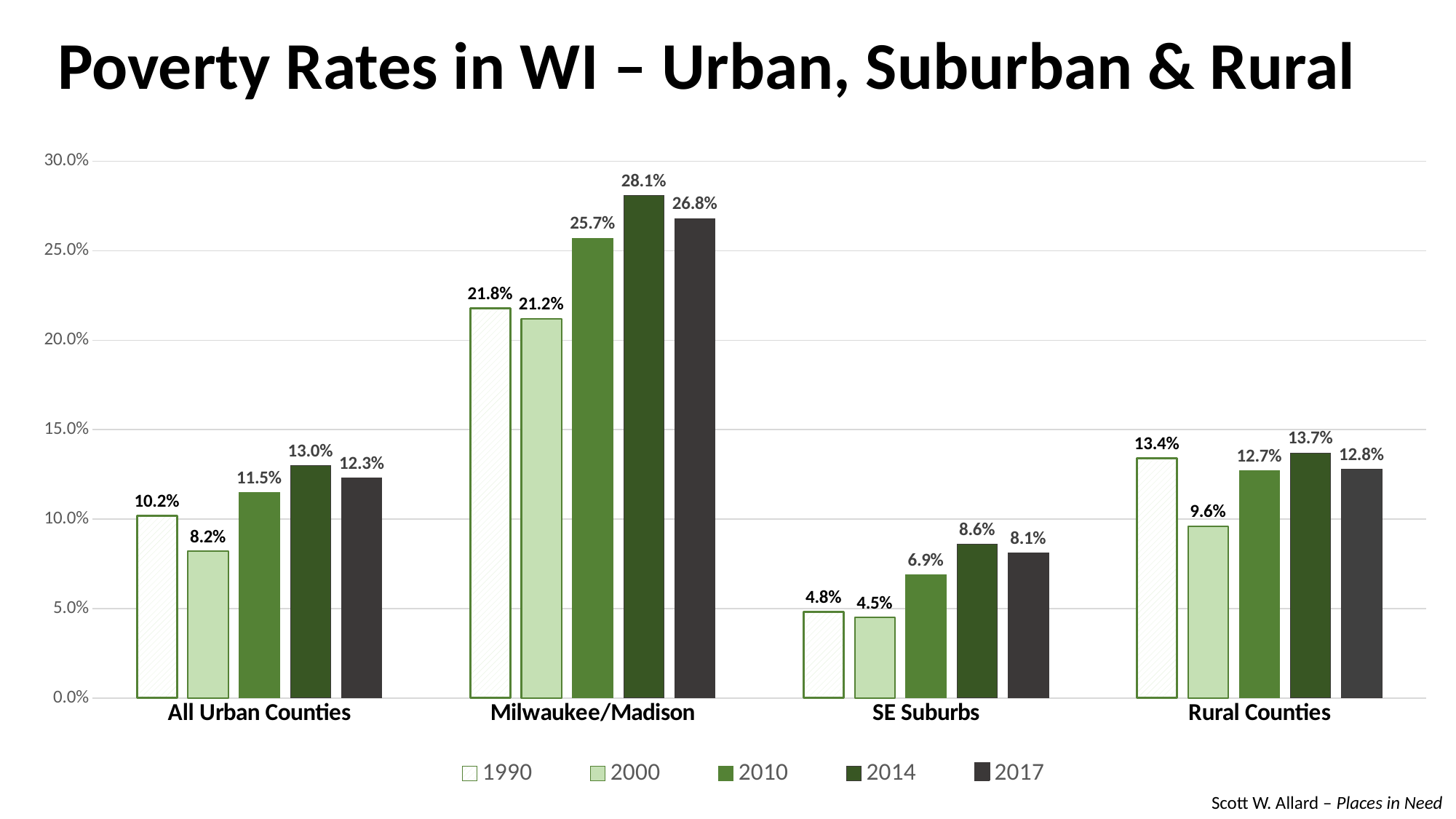

Poverty Rates in WI – Urban, Suburban & Rural

### Chart

| Category | 1990 | 2000 | 2010 | 2014 | 2017 |
|---|---|---|---|---|---|
| All Urban Counties | 0.102 | 0.082 | 0.115 | 0.13 | 0.123 |
| Milwaukee/Madison | 0.218 | 0.212 | 0.257 | 0.281 | 0.268 |
| SE Suburbs | 0.048 | 0.045 | 0.069 | 0.086 | 0.081 |
| Rural Counties | 0.134 | 0.096 | 0.127 | 0.137 | 0.128 |
Scott W. Allard – Places in Need